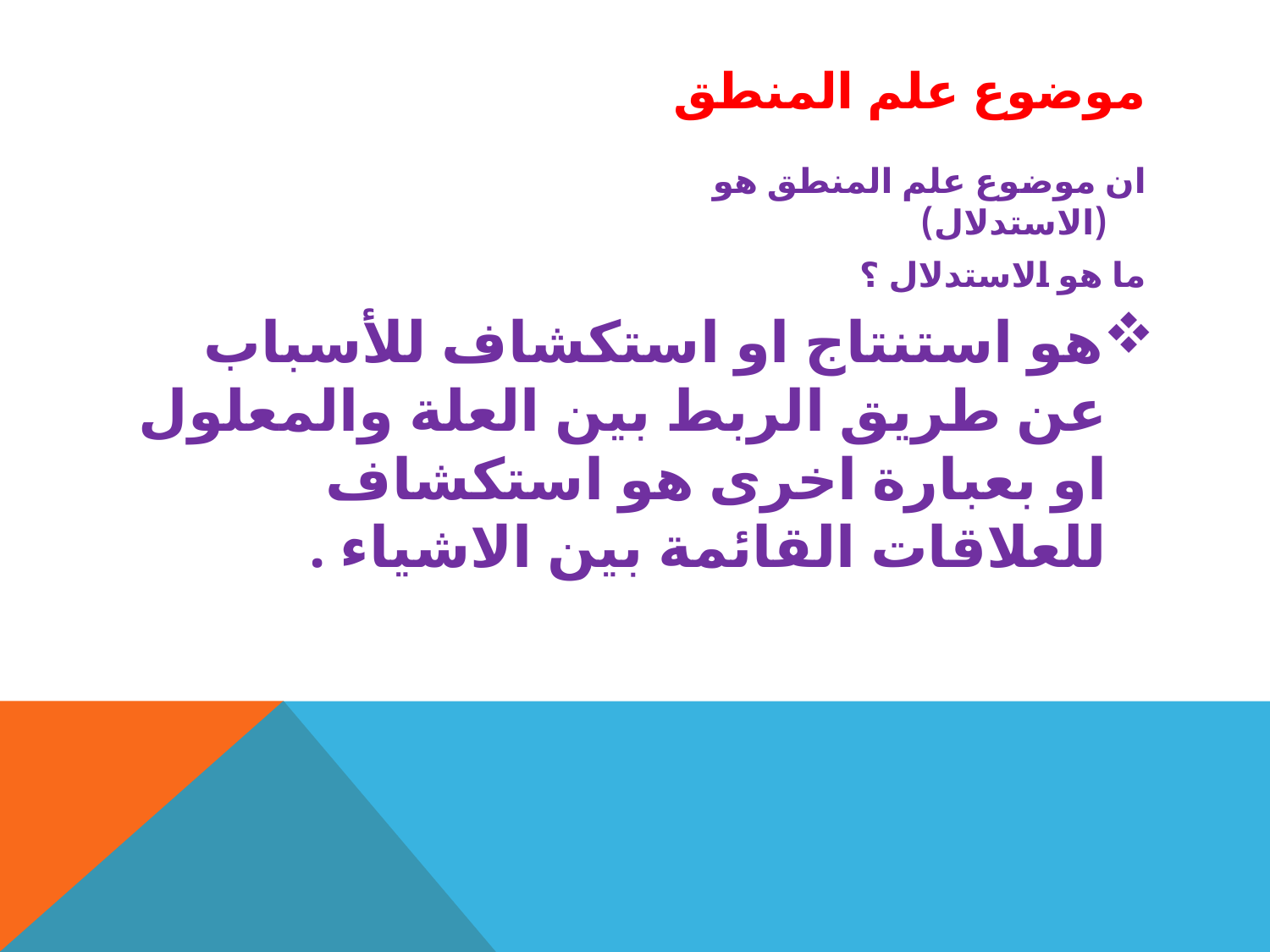

# موضوع علم المنطق
ان موضوع علم المنطق هو
(الاستدلال)
ما هو الاستدلال ؟
هو استنتاج او استكشاف للأسباب عن طريق الربط بين العلة والمعلول او بعبارة اخرى هو استكشاف للعلاقات القائمة بين الاشياء .